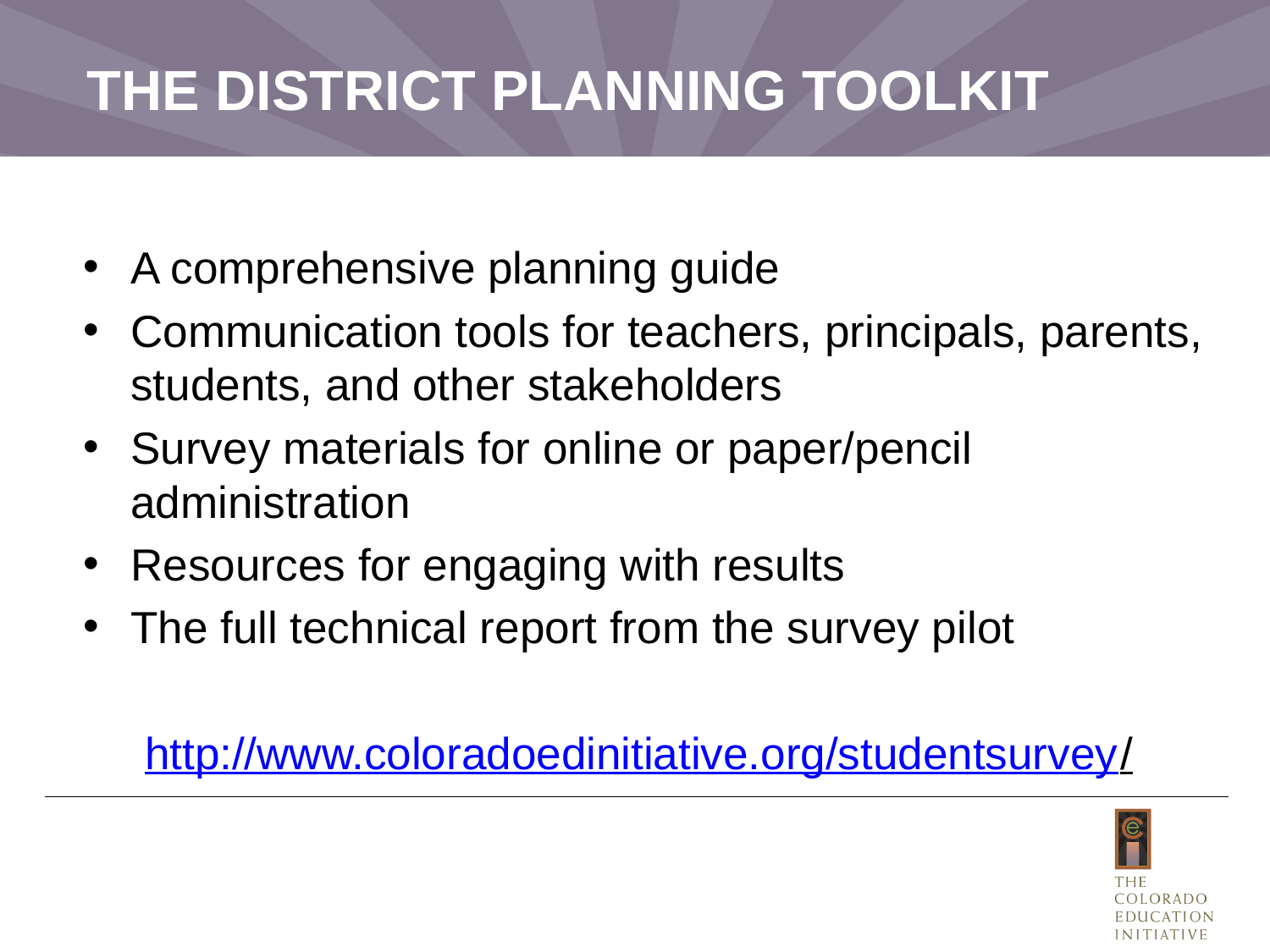

# THE DISTRICT PLANNING TOOLKIT
A comprehensive planning guide
Communication tools for teachers, principals, parents, students, and other stakeholders
Survey materials for online or paper/pencil administration
Resources for engaging with results
The full technical report from the survey pilot

http://www.coloradoedinitiative.org/studentsurvey/